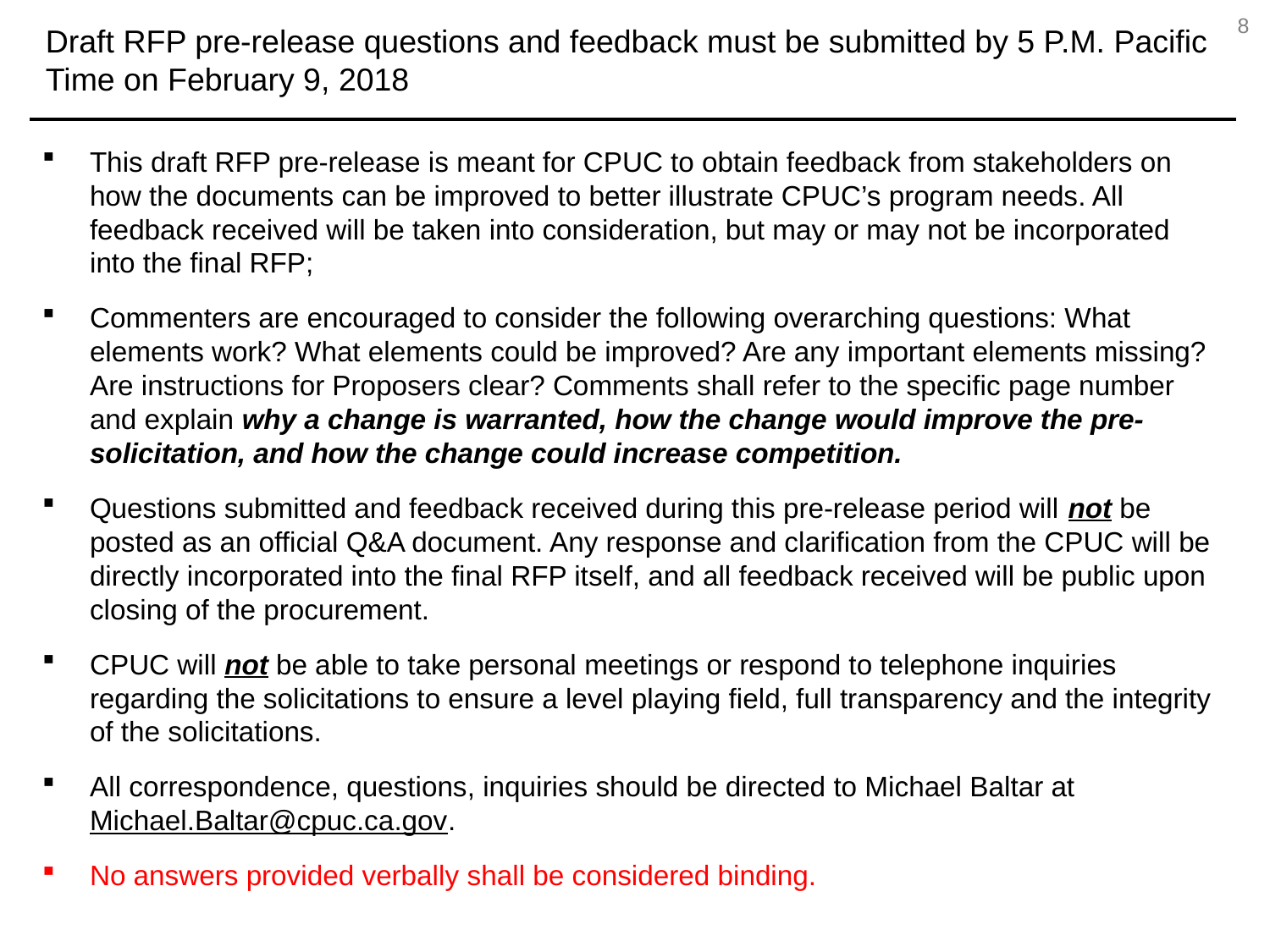

Draft RFP pre-release questions and feedback must be submitted by 5 P.M. Pacific Time on February 9, 2018
8
This draft RFP pre-release is meant for CPUC to obtain feedback from stakeholders on how the documents can be improved to better illustrate CPUC’s program needs. All feedback received will be taken into consideration, but may or may not be incorporated into the final RFP;
Commenters are encouraged to consider the following overarching questions: What elements work? What elements could be improved? Are any important elements missing? Are instructions for Proposers clear? Comments shall refer to the specific page number and explain why a change is warranted, how the change would improve the pre-solicitation, and how the change could increase competition.
Questions submitted and feedback received during this pre-release period will not be posted as an official Q&A document. Any response and clarification from the CPUC will be directly incorporated into the final RFP itself, and all feedback received will be public upon closing of the procurement.
CPUC will not be able to take personal meetings or respond to telephone inquiries regarding the solicitations to ensure a level playing field, full transparency and the integrity of the solicitations.
All correspondence, questions, inquiries should be directed to Michael Baltar at Michael.Baltar@cpuc.ca.gov.
No answers provided verbally shall be considered binding.